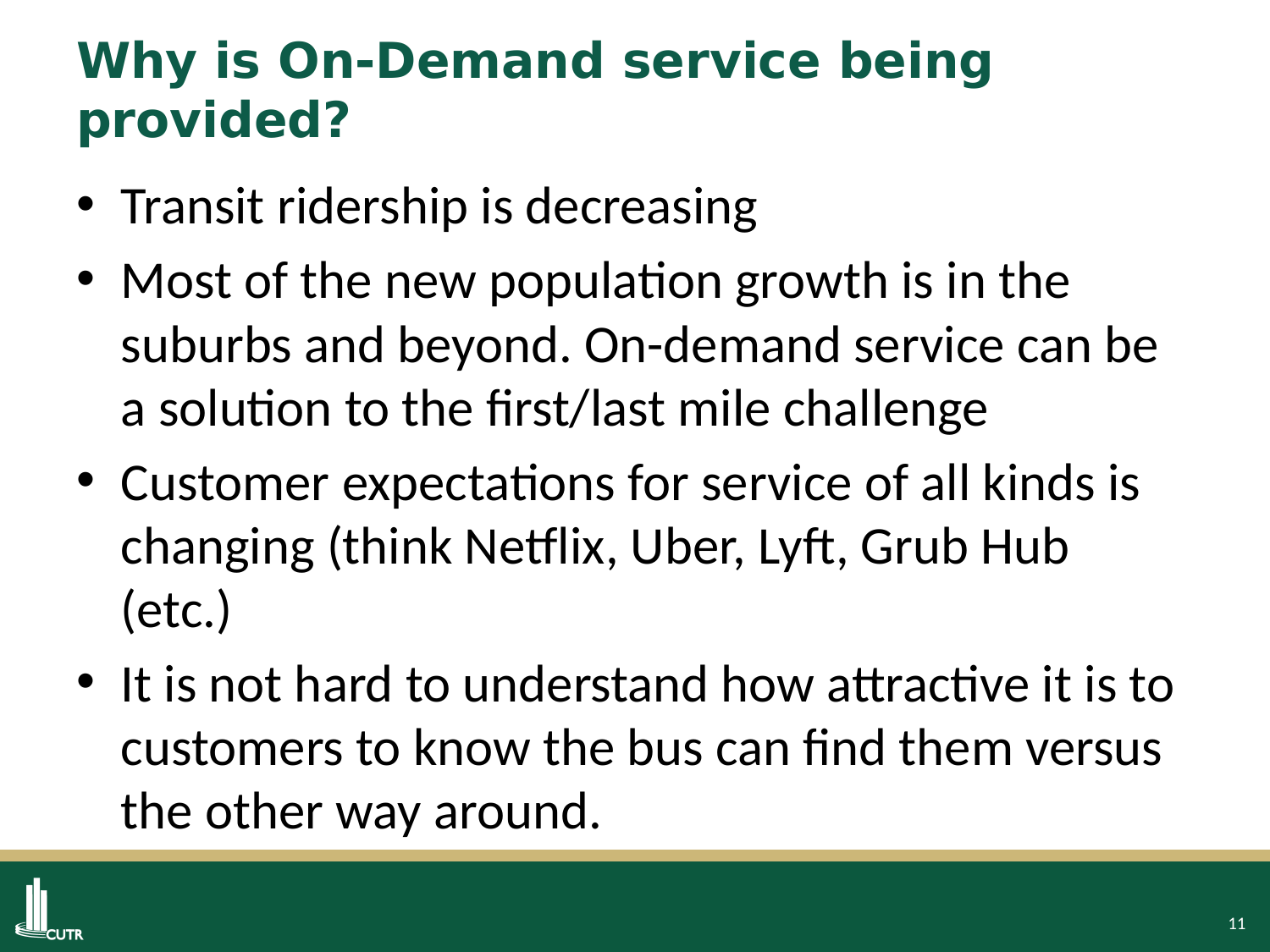

# Why is On-Demand service being provided?
Transit ridership is decreasing
Most of the new population growth is in the suburbs and beyond. On-demand service can be a solution to the first/last mile challenge
Customer expectations for service of all kinds is changing (think Netflix, Uber, Lyft, Grub Hub (etc.)
It is not hard to understand how attractive it is to customers to know the bus can find them versus the other way around.